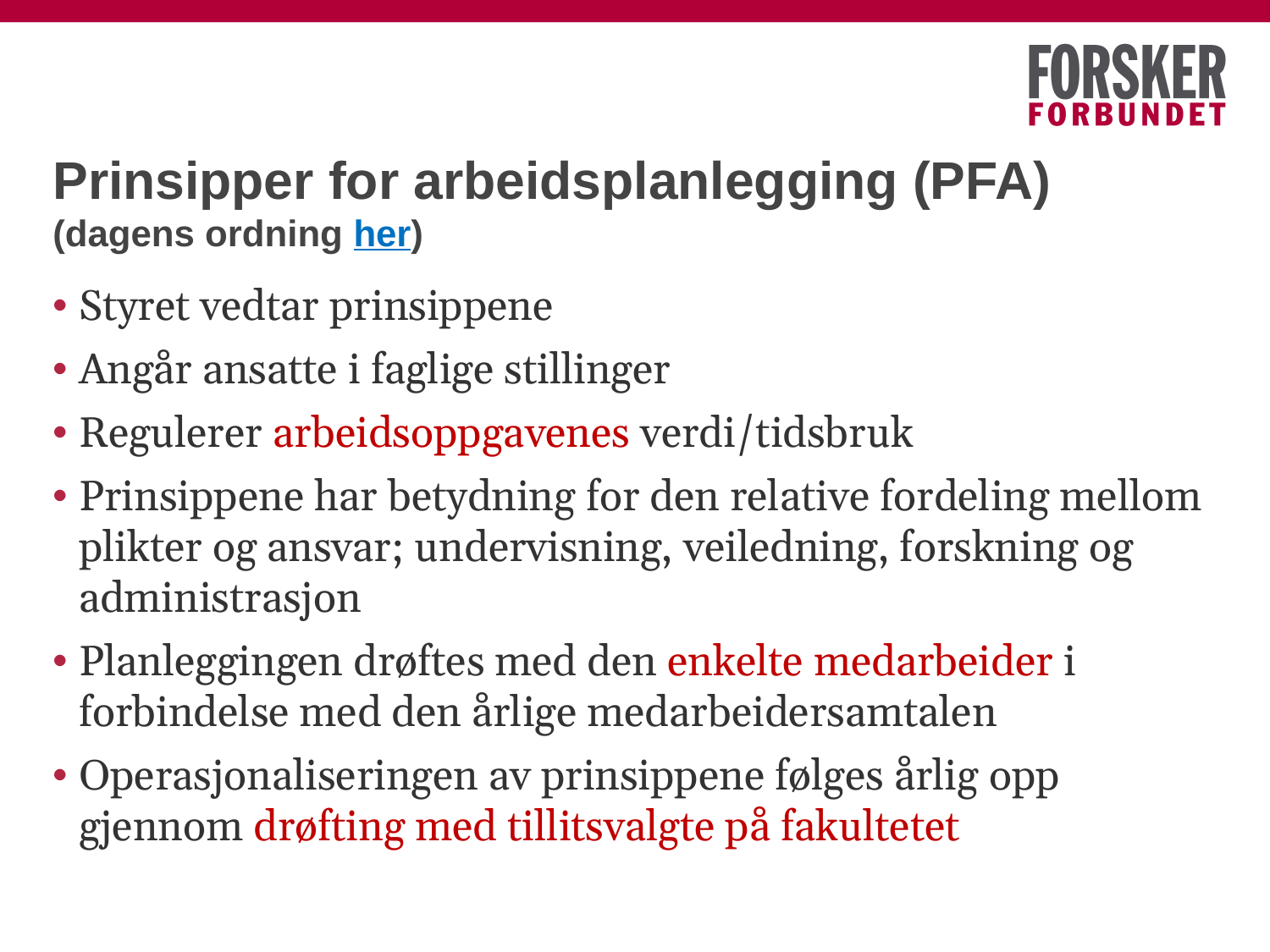

# Prinsipper for arbeidsplanlegging (PFA) (dagens ordning her)
Styret vedtar prinsippene
Angår ansatte i faglige stillinger
Regulerer arbeidsoppgavenes verdi/tidsbruk
Prinsippene har betydning for den relative fordeling mellom plikter og ansvar; undervisning, veiledning, forskning og administrasjon
Planleggingen drøftes med den enkelte medarbeider i forbindelse med den årlige medarbeidersamtalen
Operasjonaliseringen av prinsippene følges årlig opp gjennom drøfting med tillitsvalgte på fakultetet